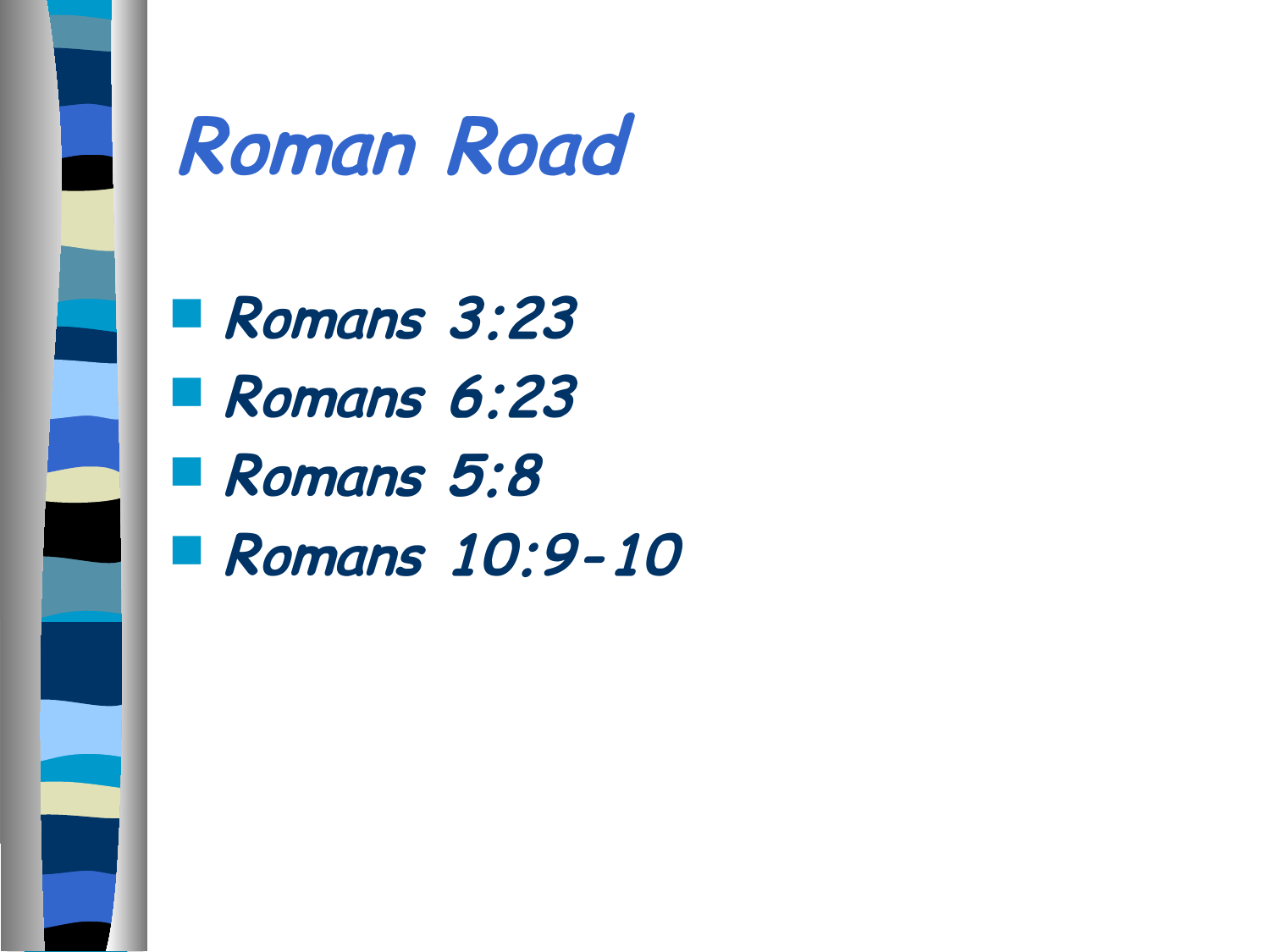

# Roman Road
Romans 3:23
Romans 6:23
Romans 5:8
Romans 10:9-10